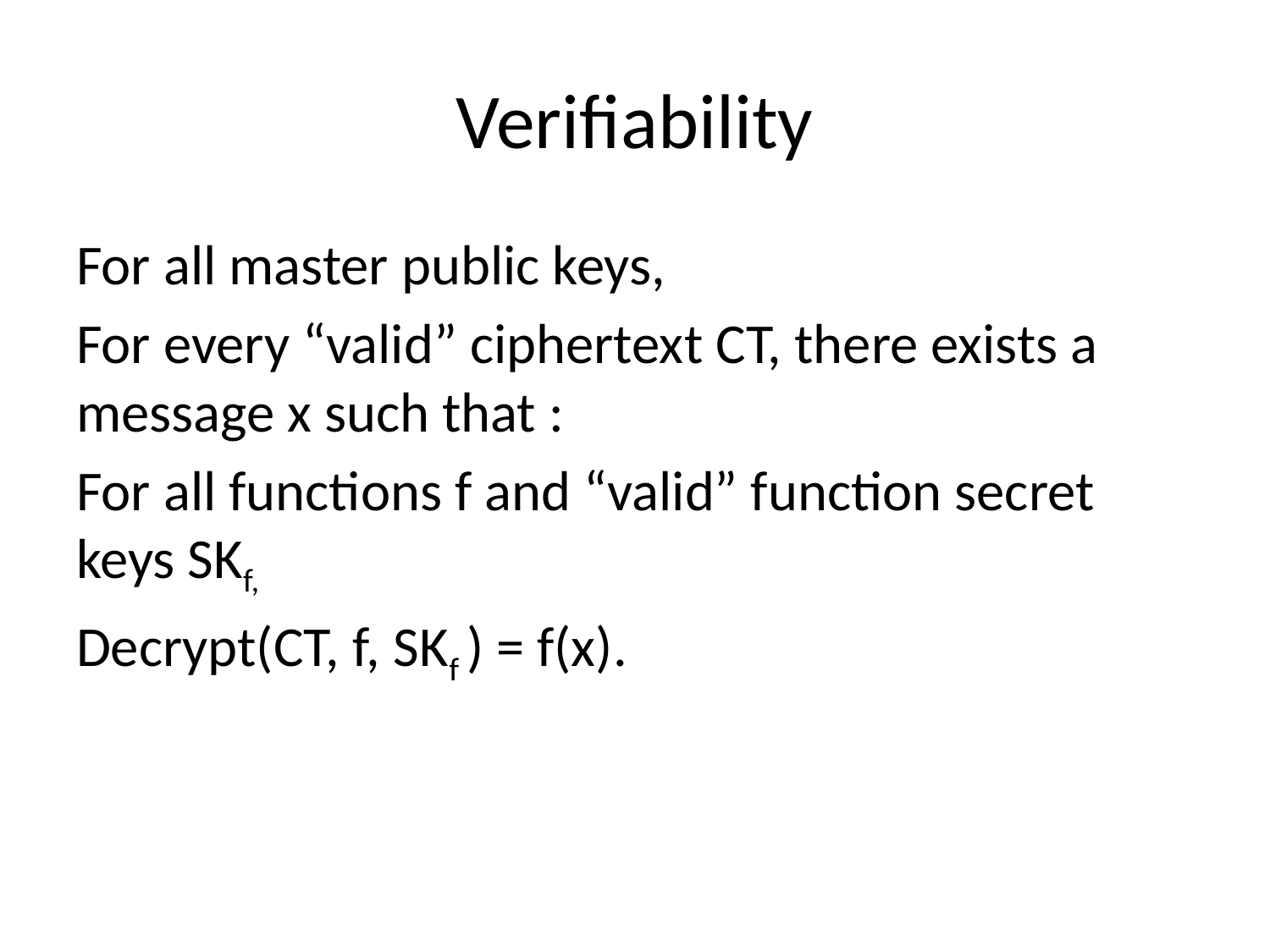

# Verifiability
For all master public keys,
For every “valid” ciphertext CT, there exists a message x such that :
For all functions f and “valid” function secret keys SKf,
Decrypt(CT, f, SKf ) = f(x).